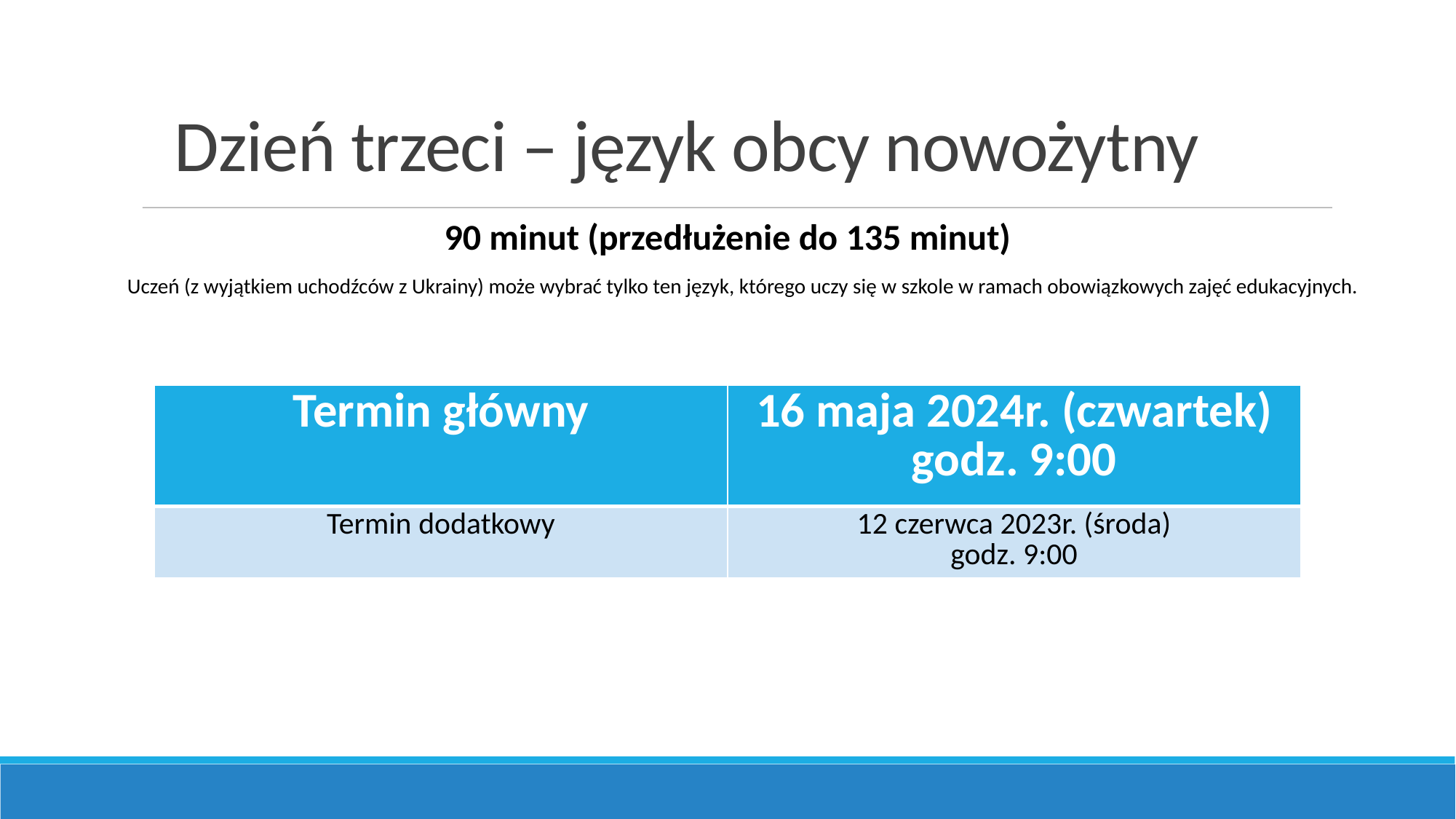

Dzień trzeci – język obcy nowożytny
90 minut (przedłużenie do 135 minut)
Uczeń (z wyjątkiem uchodźców z Ukrainy) może wybrać tylko ten język, którego uczy się w szkole w ramach obowiązkowych zajęć edukacyjnych.
| Termin główny | 16 maja 2024r. (czwartek) godz. 9:00 |
| --- | --- |
| Termin dodatkowy | 12 czerwca 2023r. (środa) godz. 9:00 |